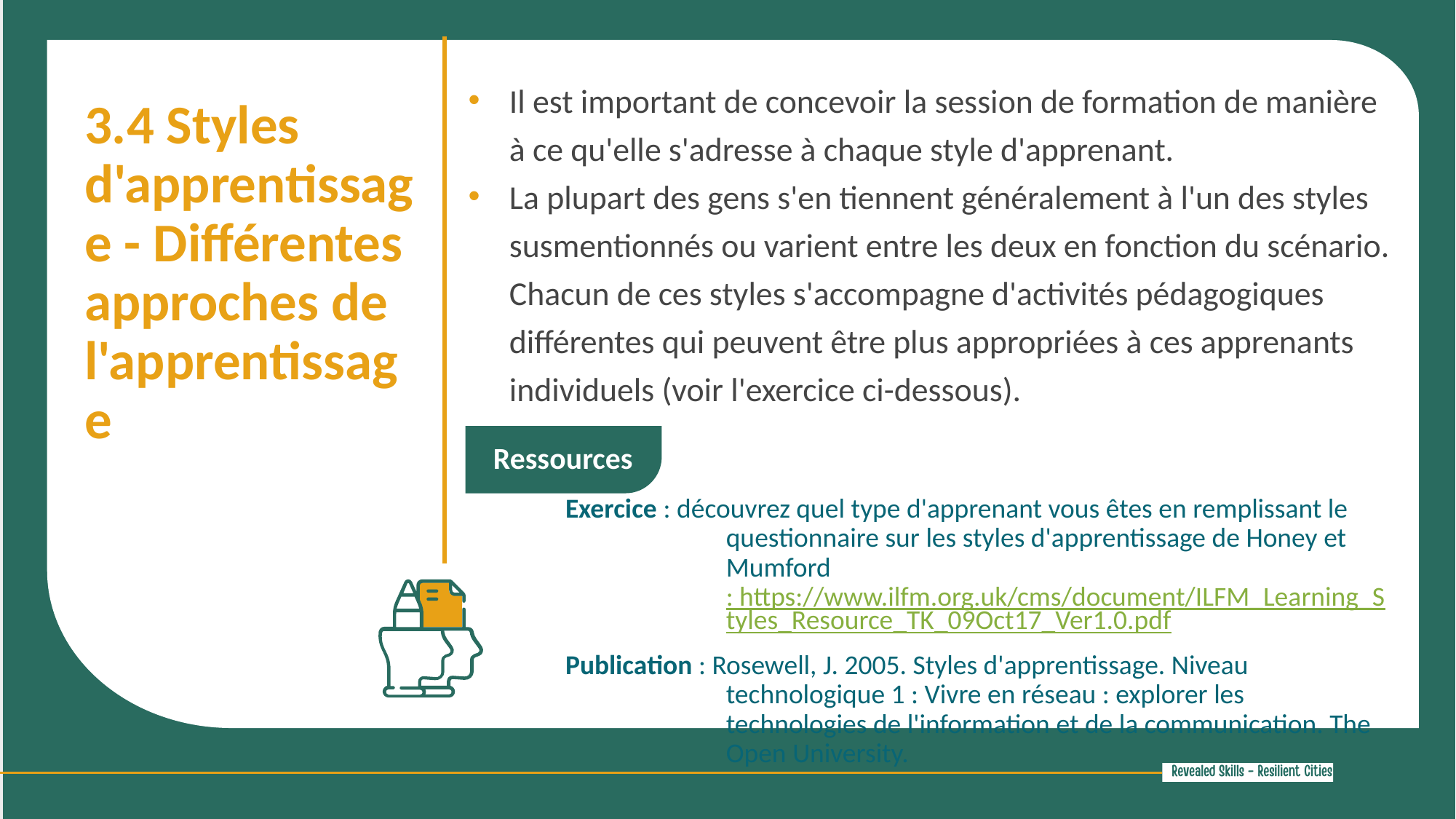

Il est important de concevoir la session de formation de manière à ce qu'elle s'adresse à chaque style d'apprenant.
La plupart des gens s'en tiennent généralement à l'un des styles susmentionnés ou varient entre les deux en fonction du scénario. Chacun de ces styles s'accompagne d'activités pédagogiques différentes qui peuvent être plus appropriées à ces apprenants individuels (voir l'exercice ci-dessous).
3.4 Styles d'apprentissage - Différentes approches de l'apprentissage

Ressources
Exercice : découvrez quel type d'apprenant vous êtes en remplissant le questionnaire sur les styles d'apprentissage de Honey et Mumford : https://www.ilfm.org.uk/cms/document/ILFM_Learning_Styles_Resource_TK_09Oct17_Ver1.0.pdf
Publication : Rosewell, J. 2005. Styles d'apprentissage. Niveau technologique 1 : Vivre en réseau : explorer les technologies de l'information et de la communication. The Open University.